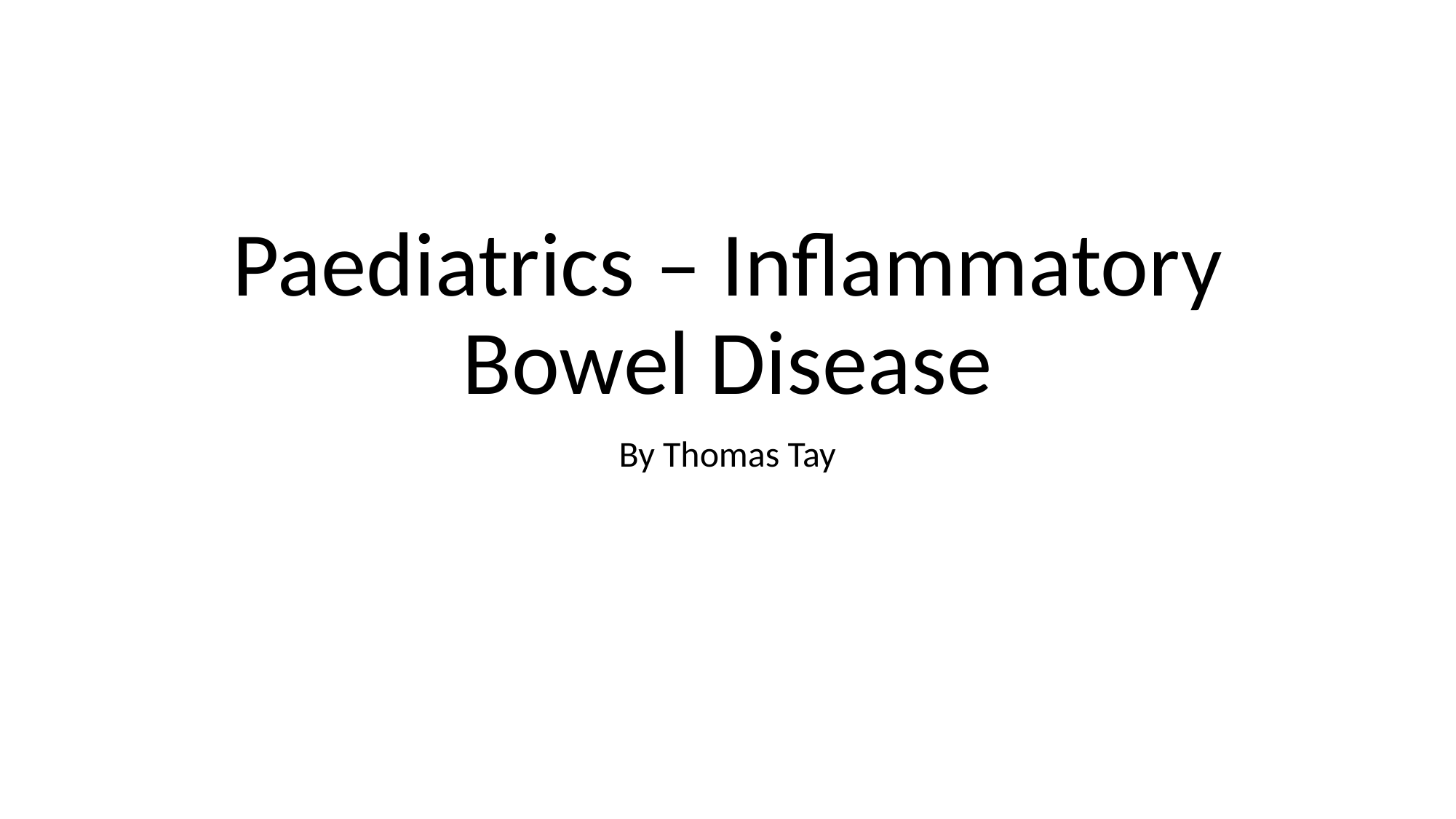

# Paediatrics – Inflammatory Bowel Disease
By Thomas Tay